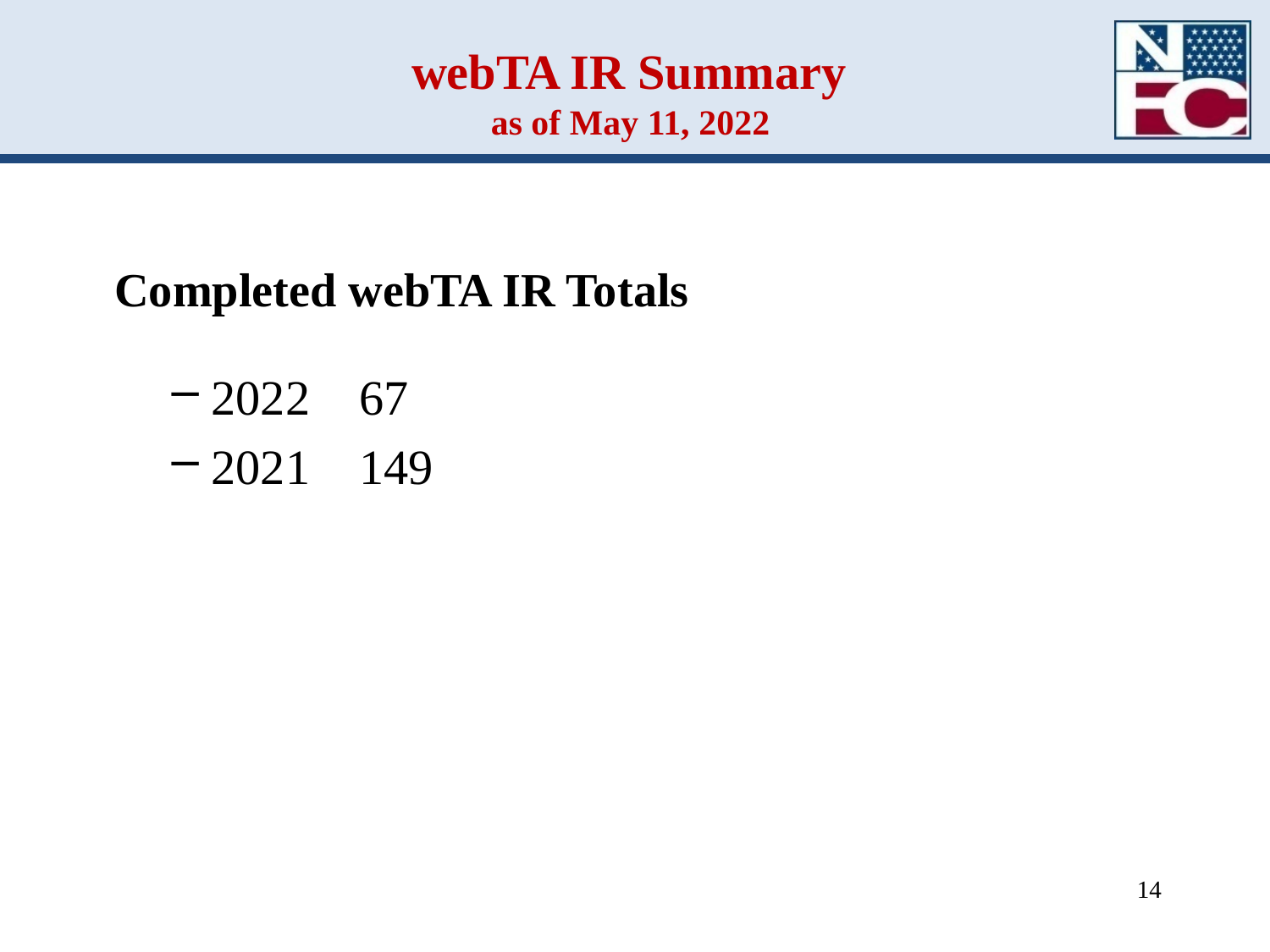

# webTA IR Summary as of May 11, 2022
Completed webTA IR Totals
2022    67
2021    149

14